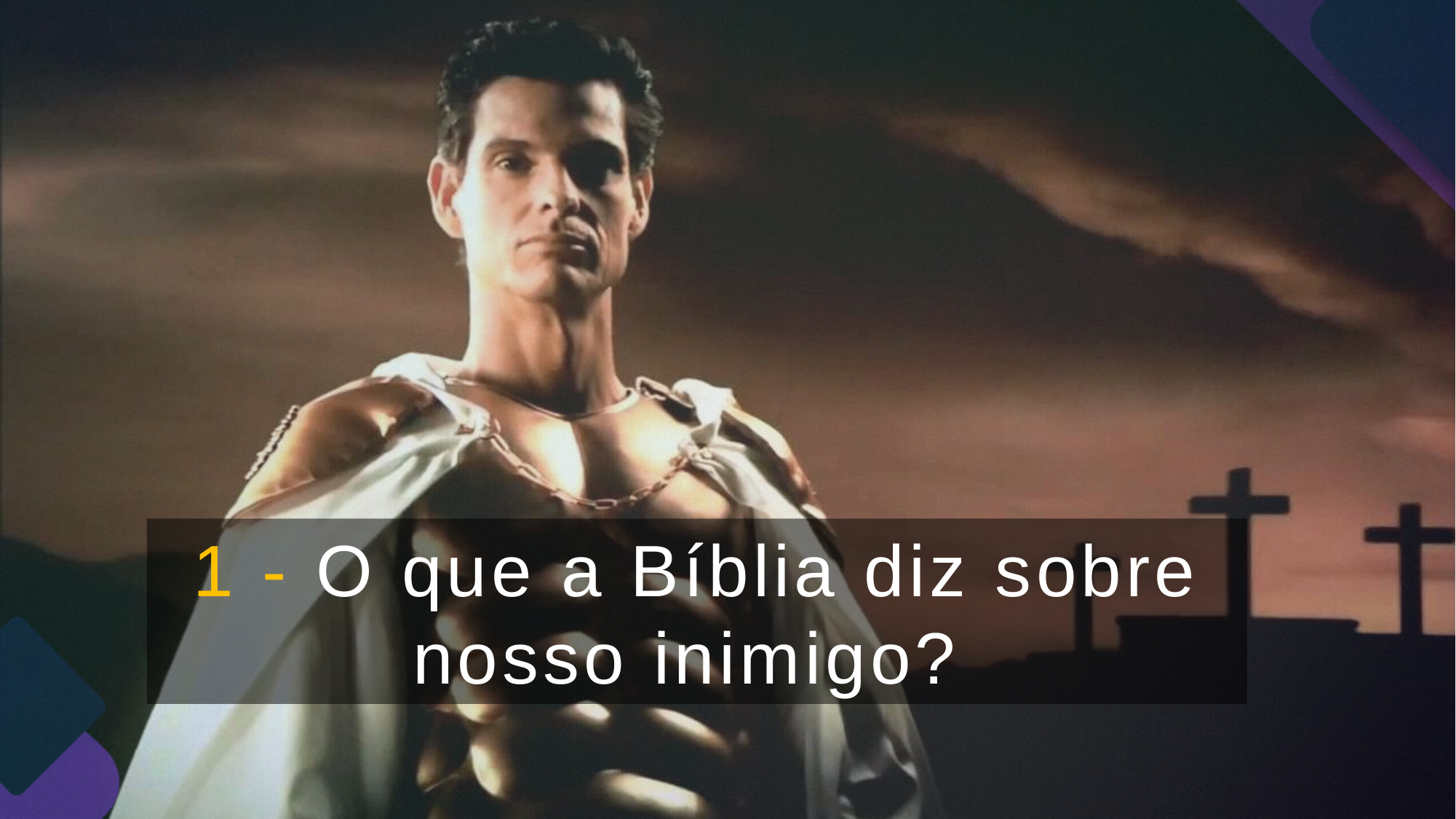

1 - O que a Bíblia diz sobre nosso inimigo?